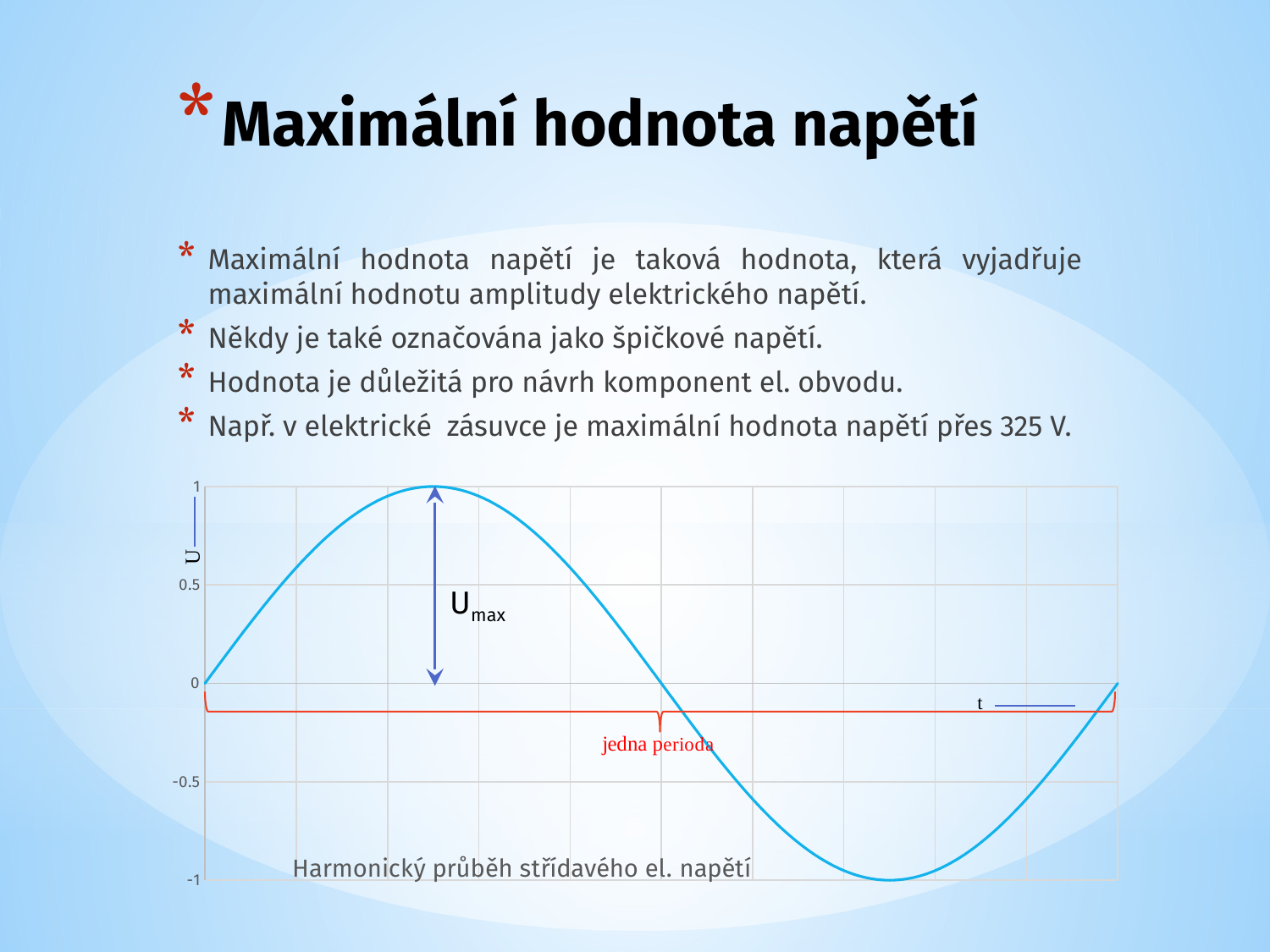

# Maximální hodnota napětí
Maximální hodnota napětí je taková hodnota, která vyjadřuje maximální hodnotu amplitudy elektrického napětí.
Někdy je také označována jako špičkové napětí.
Hodnota je důležitá pro návrh komponent el. obvodu.
Např. v elektrické  zásuvce je maximální hodnota napětí přes 325 V.

### Chart: Harmonický průběh střídavého el. napětí

| Category |  |
|---|---|
Umax